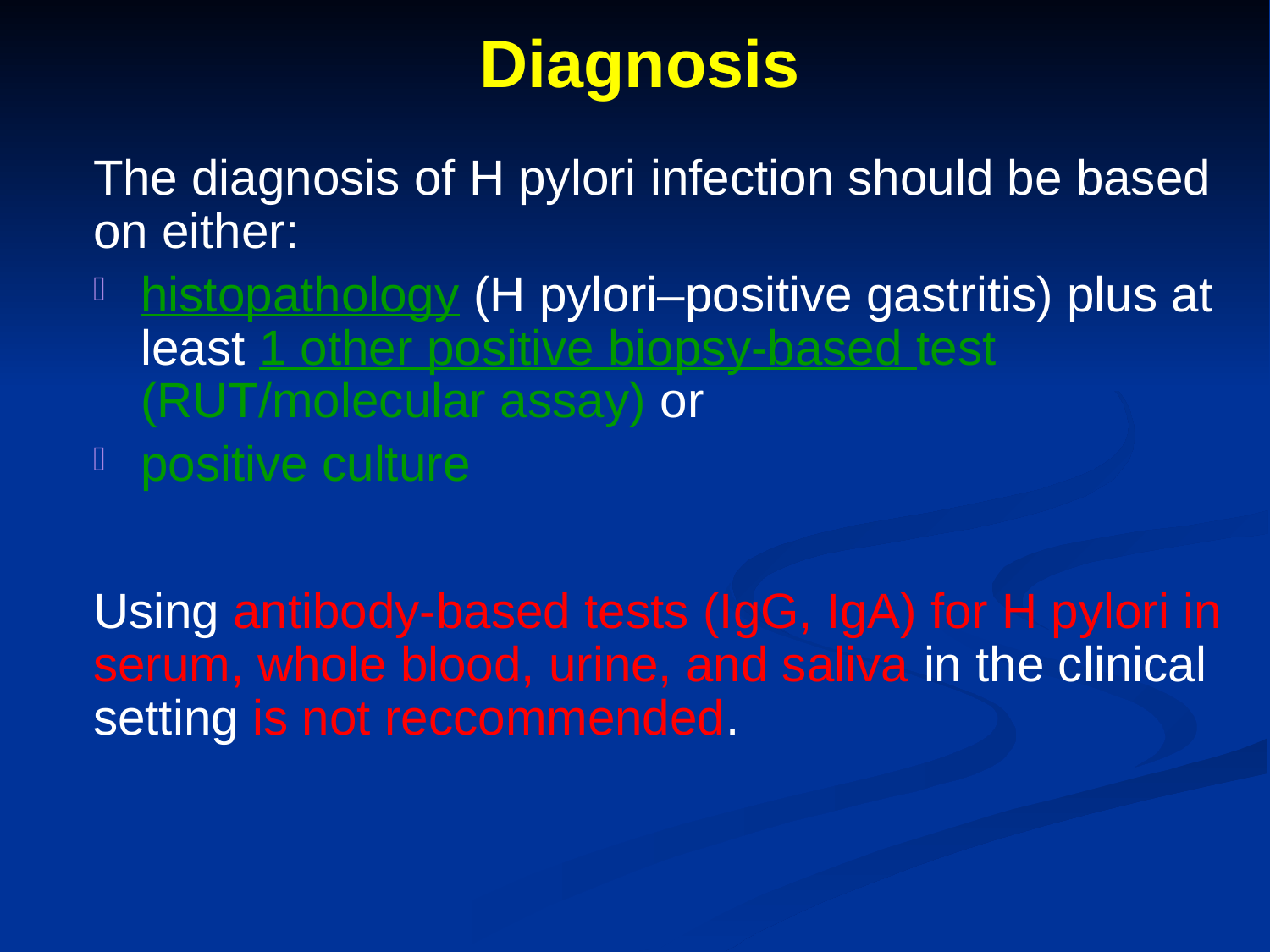

# Diagnosis
The diagnosis of H pylori infection should be based on either:
histopathology (H pylori–positive gastritis) plus at least 1 other positive biopsy-based test (RUT/molecular assay) or
positive culture

Using antibody-based tests (IgG, IgA) for H pylori in serum, whole blood, urine, and saliva in the clinical setting is not reccommended.